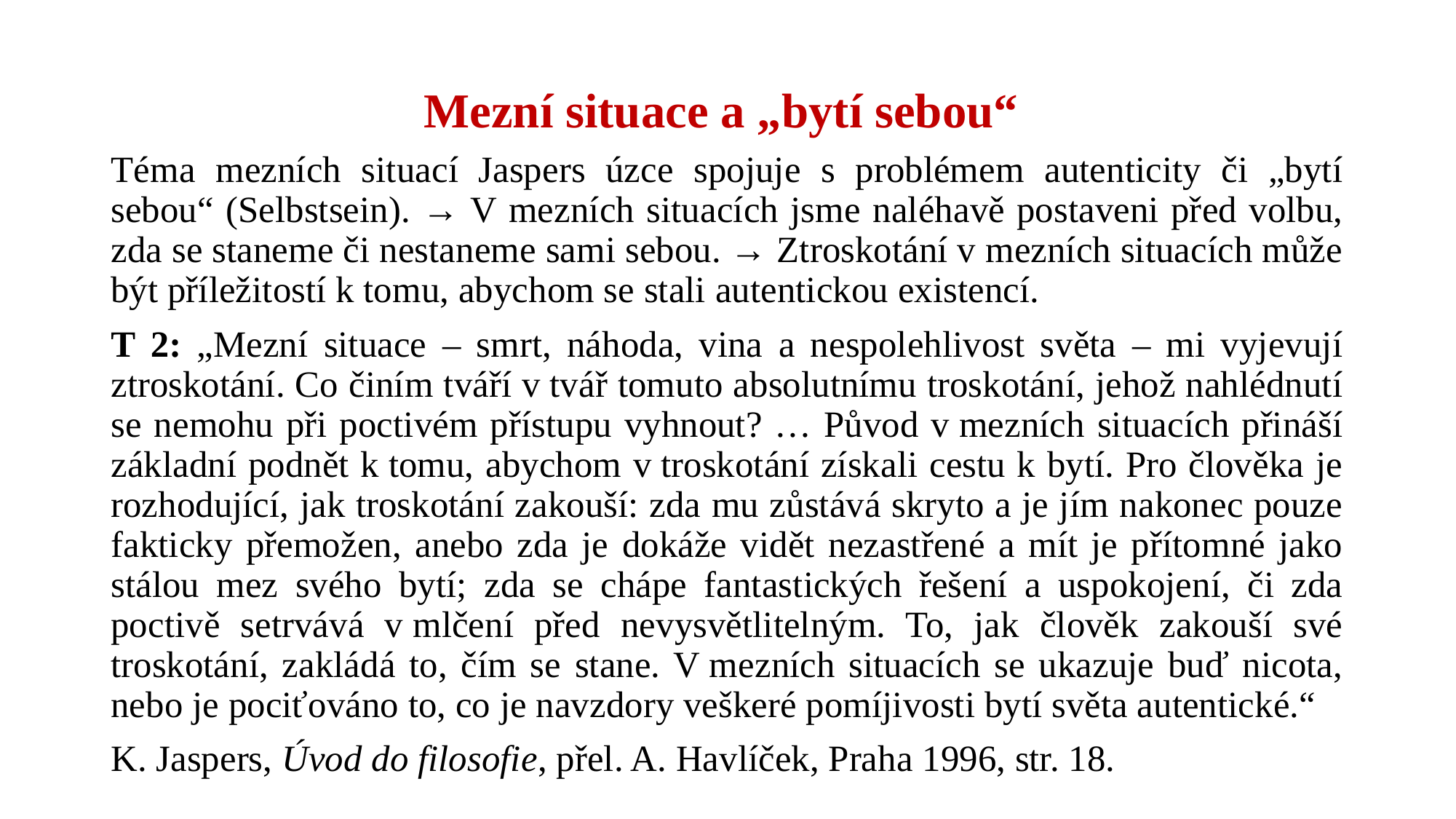

# Mezní situace a „bytí sebou“
Téma mezních situací Jaspers úzce spojuje s problémem autenticity či „bytí sebou“ (Selbstsein). → V mezních situacích jsme naléhavě postaveni před volbu, zda se staneme či nestaneme sami sebou. → Ztroskotání v mezních situacích může být příležitostí k tomu, abychom se stali autentickou existencí.
T 2: „Mezní situace – smrt, náhoda, vina a nespolehlivost světa – mi vyjevují ztroskotání. Co činím tváří v tvář tomuto absolutnímu troskotání, jehož nahlédnutí se nemohu při poctivém přístupu vyhnout? … Původ v mezních situacích přináší základní podnět k tomu, abychom v troskotání získali cestu k bytí. Pro člověka je rozhodující, jak troskotání zakouší: zda mu zůstává skryto a je jím nakonec pouze fakticky přemožen, anebo zda je dokáže vidět nezastřené a mít je přítomné jako stálou mez svého bytí; zda se chápe fantastických řešení a uspokojení, či zda poctivě setrvává v mlčení před nevysvětlitelným. To, jak člověk zakouší své troskotání, zakládá to, čím se stane. V mezních situacích se ukazuje buď nicota, nebo je pociťováno to, co je navzdory veškeré pomíjivosti bytí světa autentické.“
K. Jaspers, Úvod do filosofie, přel. A. Havlíček, Praha 1996, str. 18.